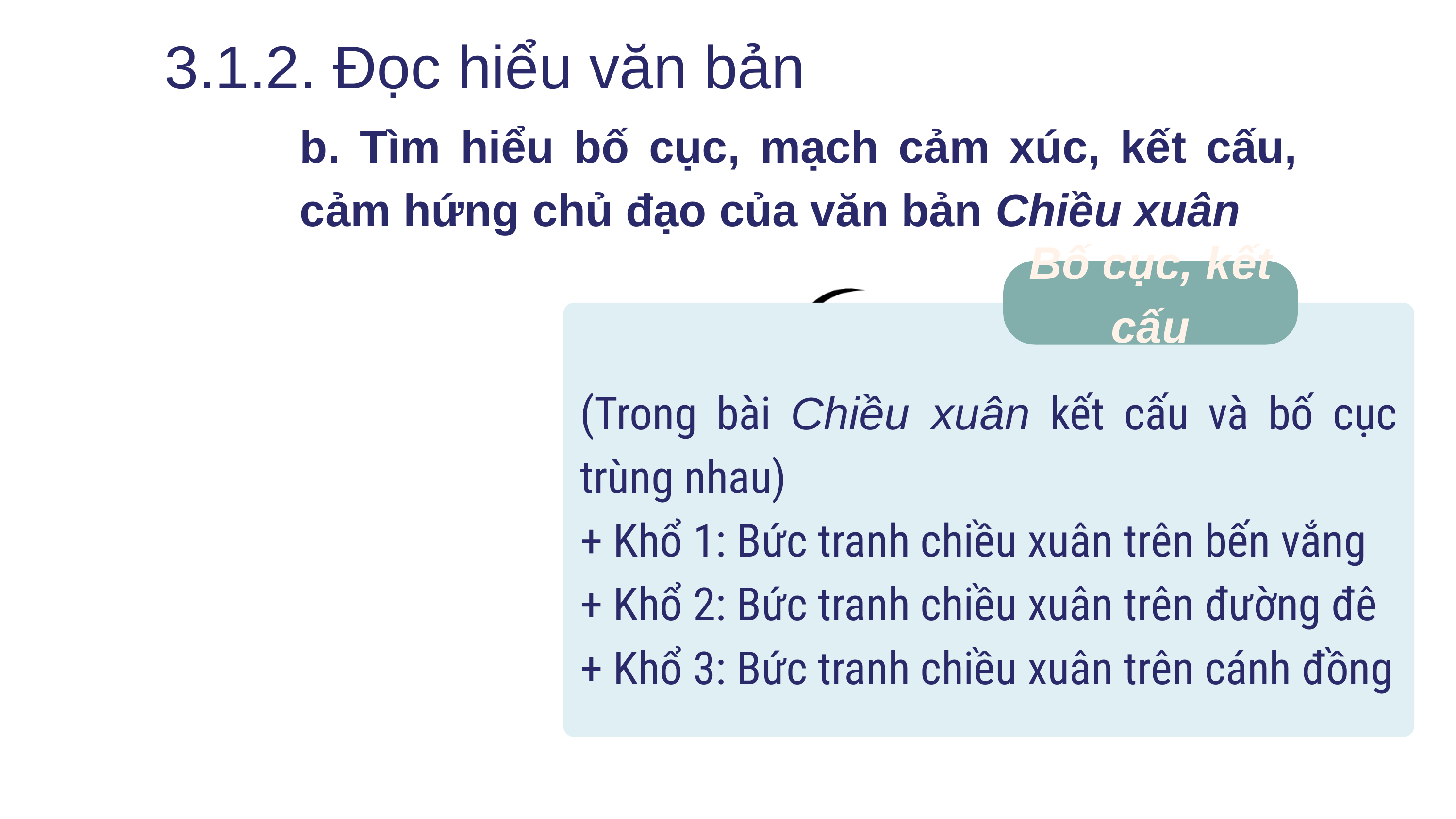

3.1.2. Đọc hiểu văn bản
b. Tìm hiểu bố cục, mạch cảm xúc, kết cấu, cảm hứng chủ đạo của văn bản Chiều xuân

Bố cục, kết cấu

(Trong bài Chiều xuân kết cấu và bố cục trùng nhau)
+ Khổ 1: Bức tranh chiều xuân trên bến vắng
+ Khổ 2: Bức tranh chiều xuân trên đường đê
+ Khổ 3: Bức tranh chiều xuân trên cánh đồng